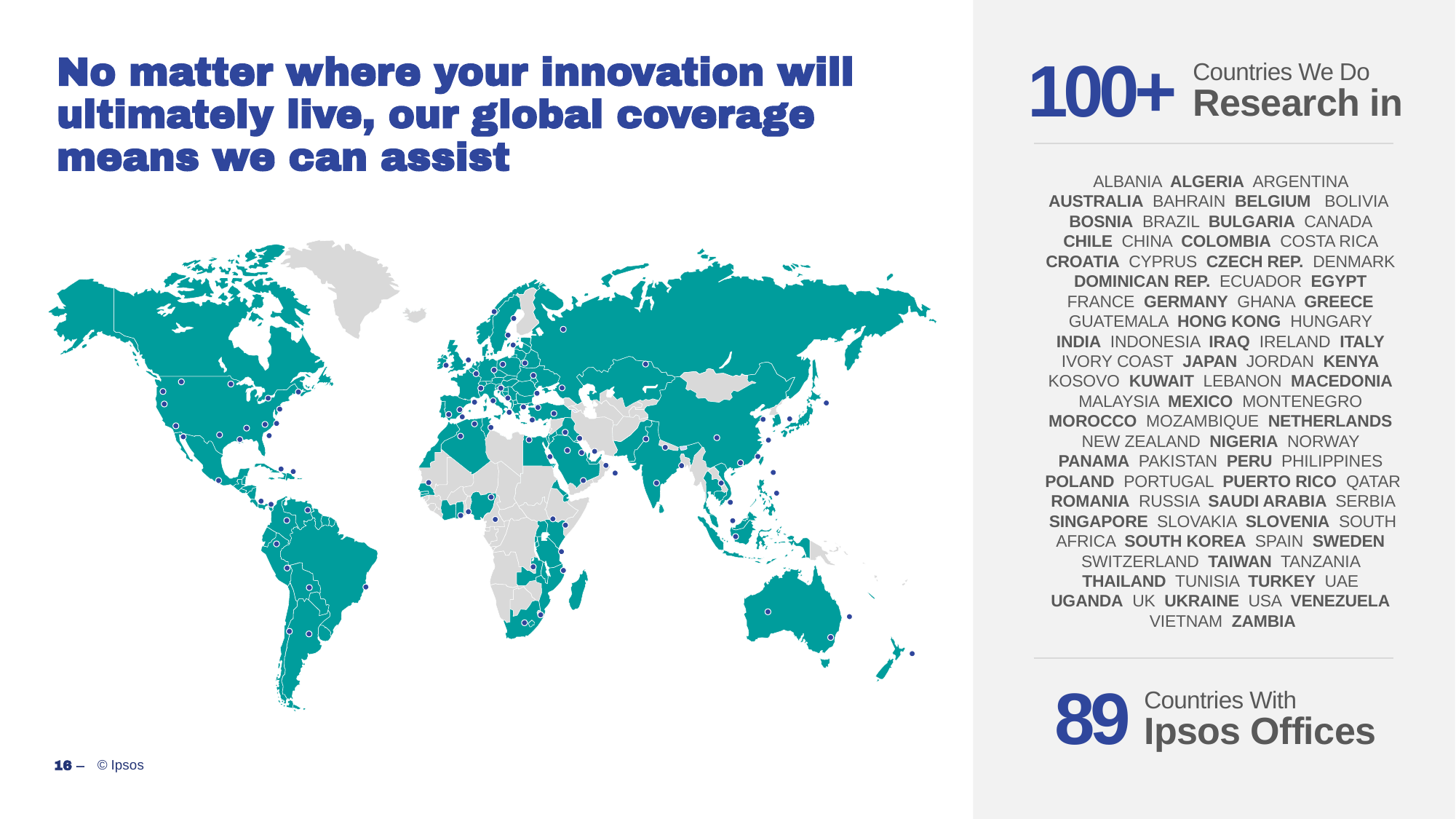

100+
Countries We Do
Research in
# No matter where your innovation will ultimately live, our global coverage means we can assist
ALBANIA  ALGERIA  ARGENTINA  AUSTRALIA  BAHRAIN  BELGIUM   BOLIVIA   BOSNIA  BRAZIL  BULGARIA  CANADA  CHILE  CHINA  COLOMBIA  COSTA RICA  CROATIA  CYPRUS  CZECH REP.  DENMARK  DOMINICAN REP.  ECUADOR  EGYPT  FRANCE  GERMANY  GHANA  GREECE  GUATEMALA  HONG KONG  HUNGARY  INDIA  INDONESIA  IRAQ  IRELAND  ITALY  IVORY COAST  JAPAN  JORDAN  KENYA  KOSOVO  KUWAIT  LEBANON  MACEDONIA  MALAYSIA  MEXICO  MONTENEGRO  MOROCCO  MOZAMBIQUE  NETHERLANDS  NEW ZEALAND  NIGERIA  NORWAY  PANAMA  PAKISTAN  PERU  PHILIPPINES  POLAND  PORTUGAL  PUERTO RICO  QATAR  ROMANIA  RUSSIA  SAUDI ARABIA  SERBIA  SINGAPORE  SLOVAKIA  SLOVENIA  SOUTH AFRICA  SOUTH KOREA  SPAIN  SWEDEN  SWITZERLAND  TAIWAN  TANZANIA  THAILAND  TUNISIA  TURKEY  UAE  UGANDA  UK  UKRAINE  USA  VENEZUELA  VIETNAM  ZAMBIA

89
Countries With
Ipsos Offices
16 ‒